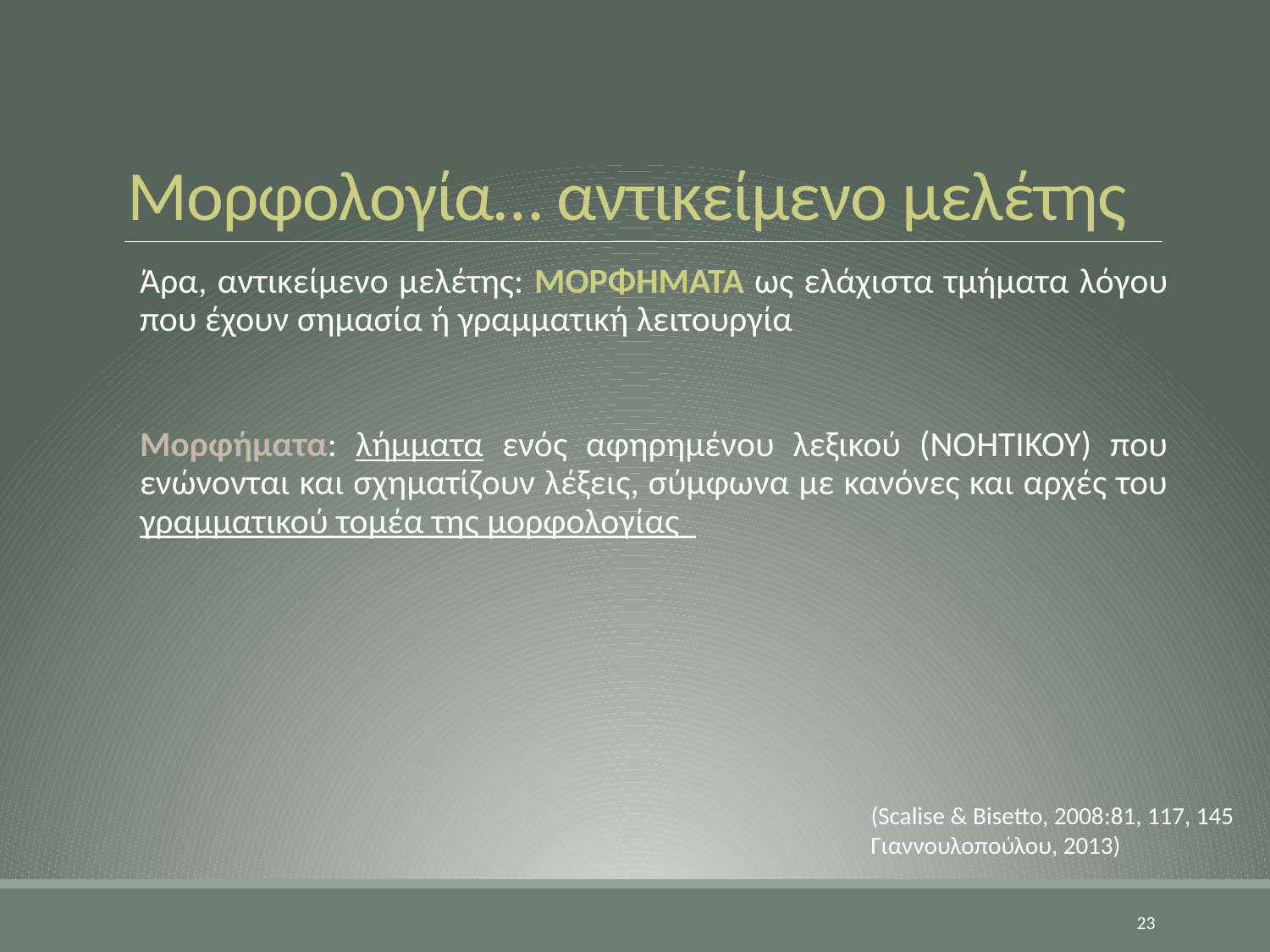

# Μορφολογία… αντικείμενο μελέτης
Άρα, αντικείμενο μελέτης: μορφηματα ως ελάχιστα τμήματα λόγου που έχουν σημασία ή γραμματική λειτουργία

Μορφήματα: λήμματα ενός αφηρημένου λεξικού (ΝΟΗΤΙΚΟΥ) που ενώνονται και σχηματίζουν λέξεις, σύμφωνα με κανόνες και αρχές του γραμματικού τομέα της μορφολογίας

(Scalise & Bisetto, 2008:81, 117, 145
Γιαννουλοπούλου, 2013)
23